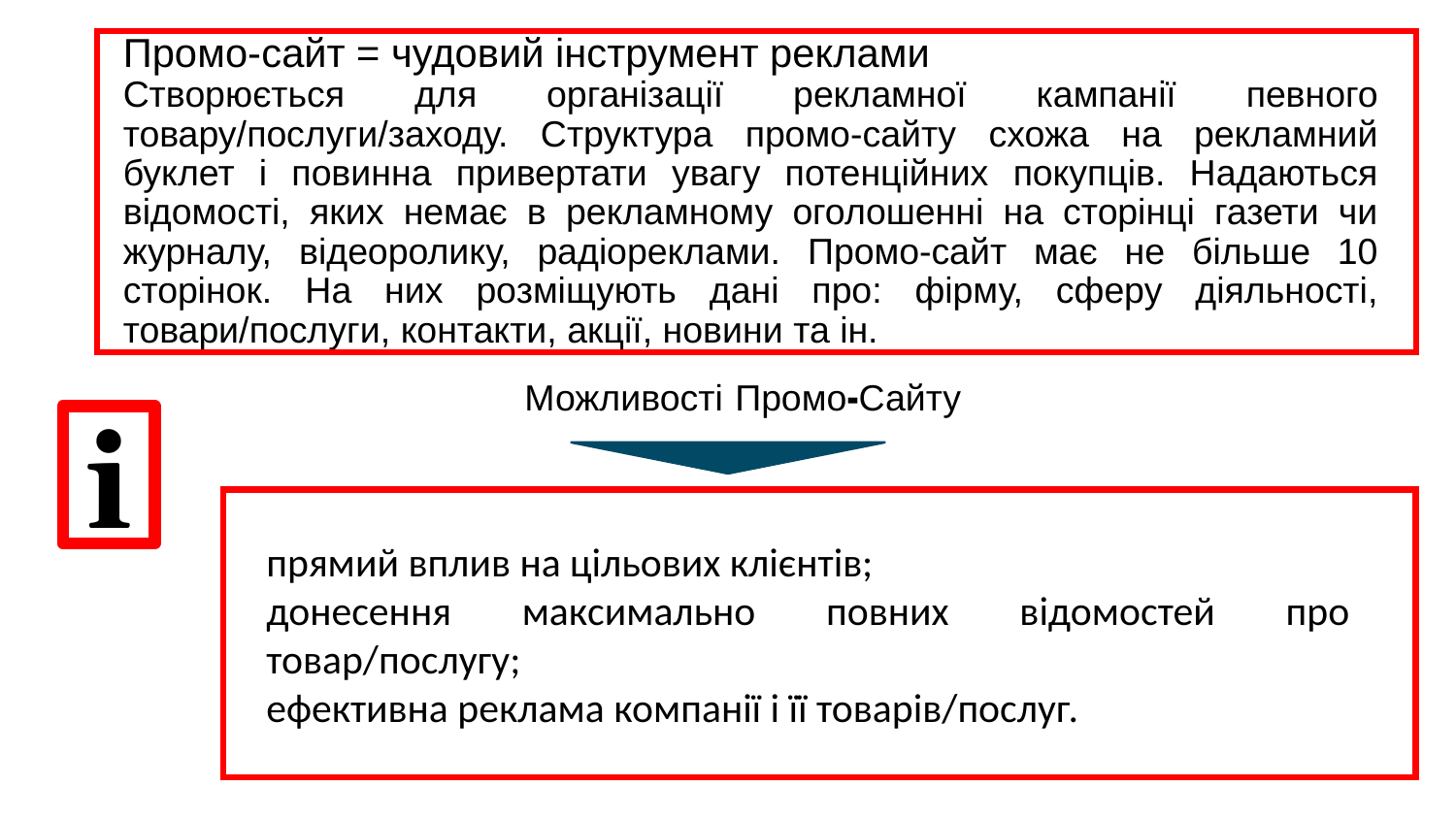

Промо-сайт = чудовий інструмент реклами
Створюється для організації рекламної кампанії певного товару/послуги/заходу. Структура промо-сайту схожа на рекламний буклет і повинна привертати увагу потенційних покупців. Надаються відомості, яких немає в рекламному оголошенні на сторінці газети чи журналу, відеоролику, радіореклами. Промо-сайт має не більше 10 сторінок. На них розміщують дані про: фірму, сферу діяльності, товари/послуги, контакти, акції, новини та ін.

Можливості Промо-Сайту
i

прямий вплив на цільових клієнтів;
донесення максимально повних відомостей про товар/послугу;
ефективна реклама компанії і її товарів/послуг.